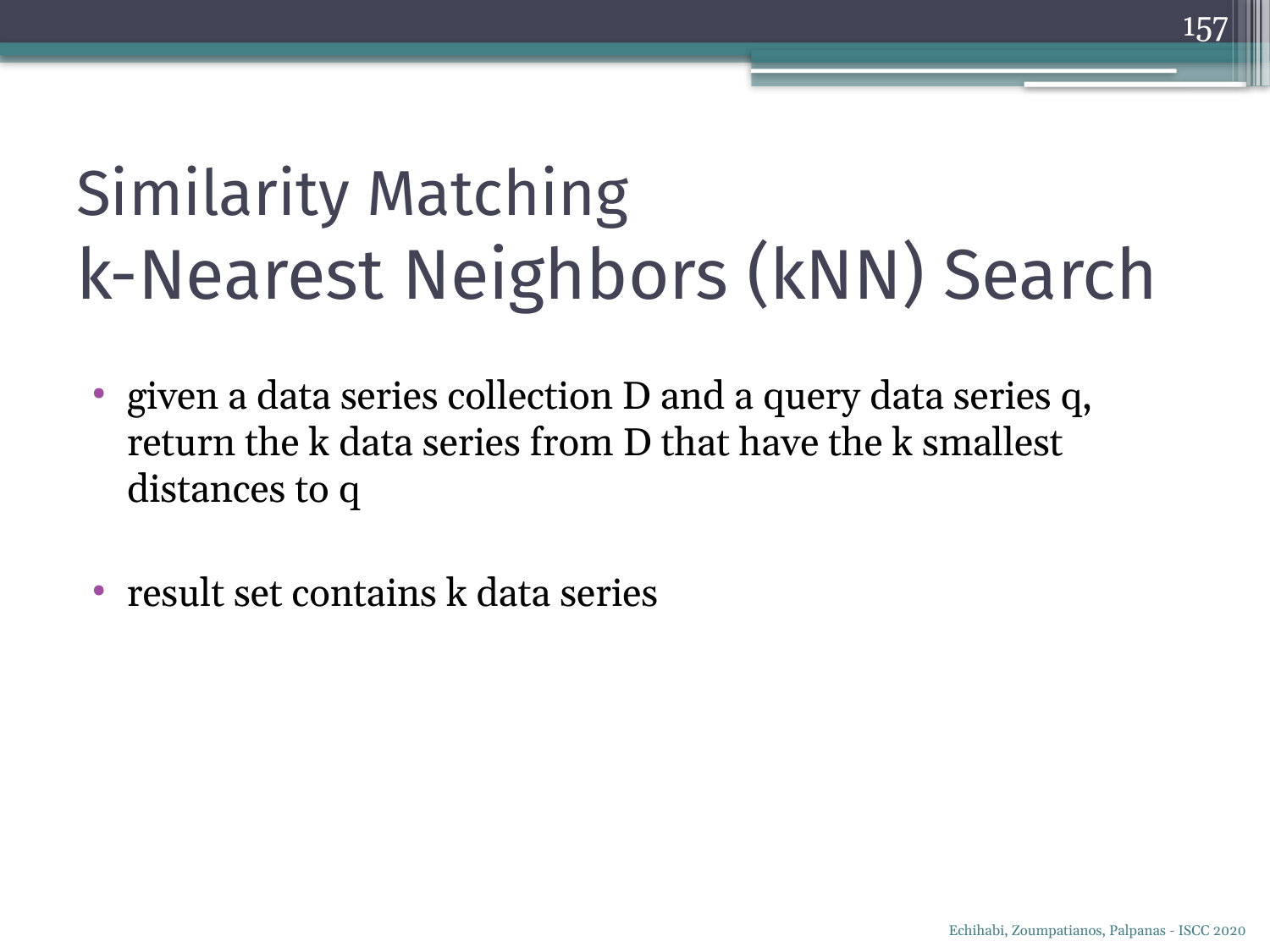

157
# Similarity Matching k-Nearest Neighbors (kNN) Search

given a data series collection D and a query data series q,  return the k data series from D that have the k smallest distances to q

result set contains k data series

Echihabi, Zoumpatianos, Palpanas - ISCC 2020